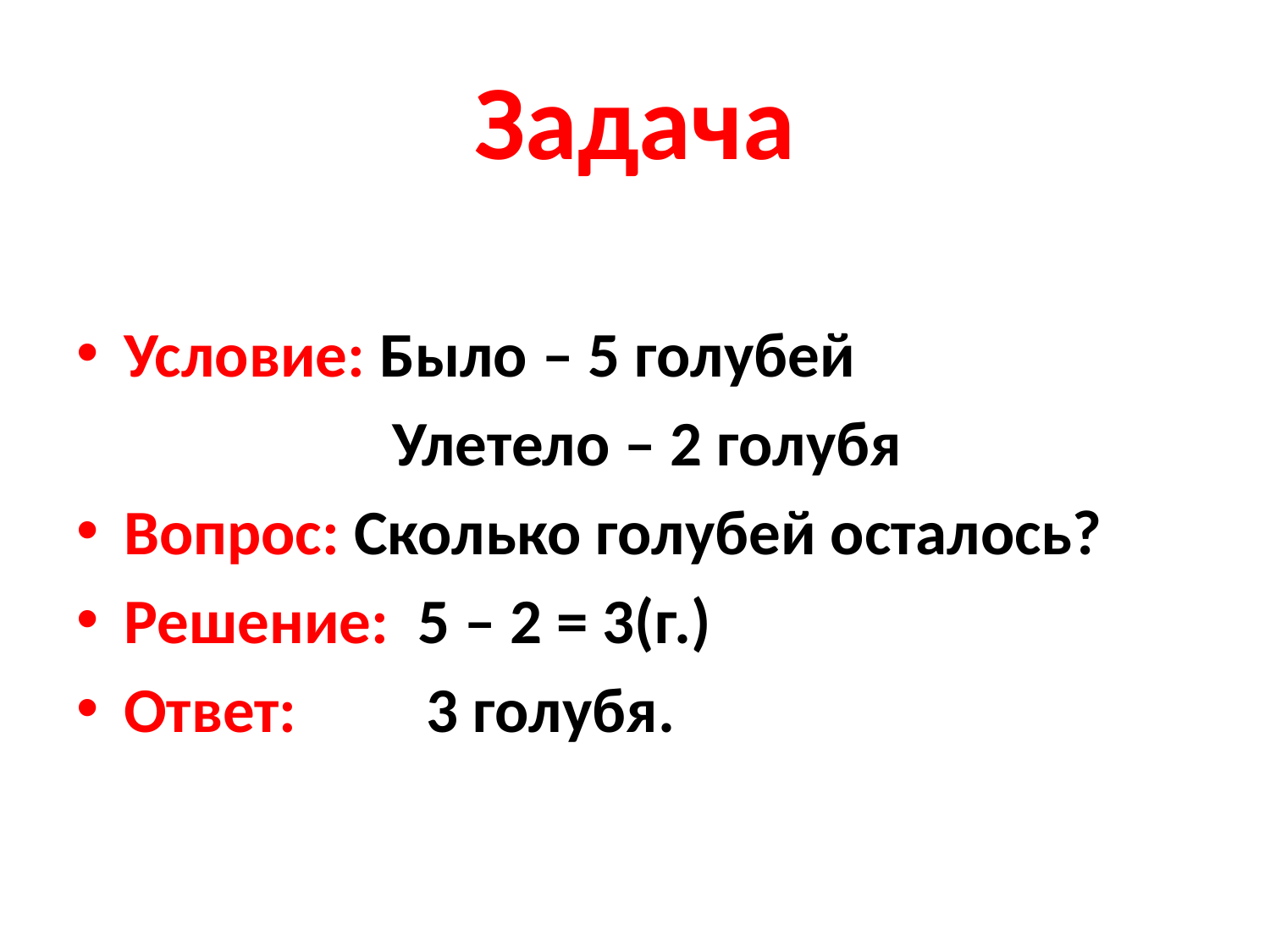

# Задача
Условие: Было – 5 голубей
                      Улетело – 2 голубя
Вопрос: Сколько голубей осталось?
Решение:  5 – 2 = 3(г.)
Ответ:         3 голубя.